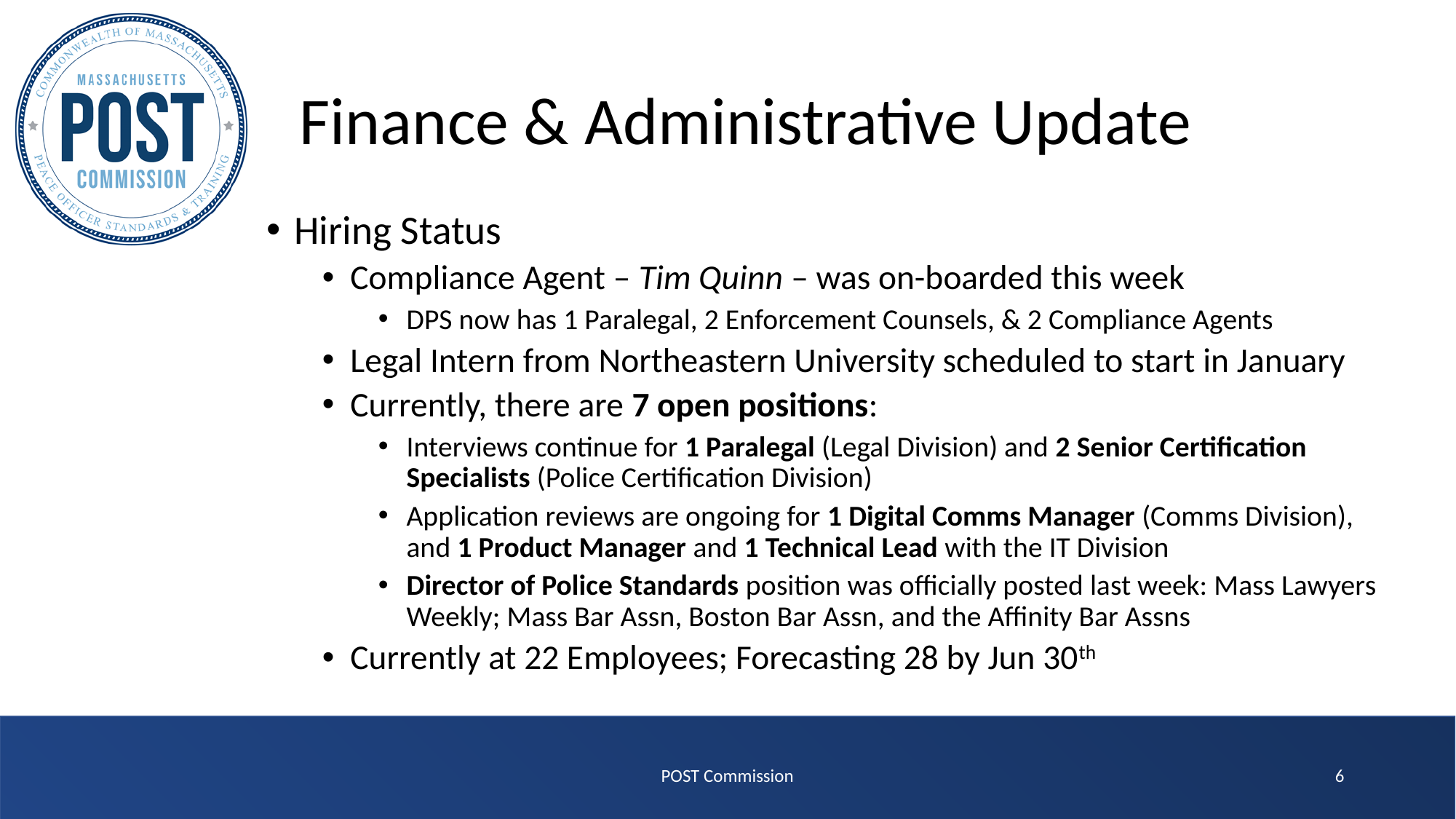

# Finance & Administrative Update
Hiring Status
Compliance Agent – Tim Quinn – was on-boarded this week
DPS now has 1 Paralegal, 2 Enforcement Counsels, & 2 Compliance Agents
Legal Intern from Northeastern University scheduled to start in January
Currently, there are 7 open positions:
Interviews continue for 1 Paralegal (Legal Division) and 2 Senior Certification Specialists (Police Certification Division)
Application reviews are ongoing for 1 Digital Comms Manager (Comms Division), and 1 Product Manager and 1 Technical Lead with the IT Division
Director of Police Standards position was officially posted last week: Mass Lawyers Weekly; Mass Bar Assn, Boston Bar Assn, and the Affinity Bar Assns
Currently at 22 Employees; Forecasting 28 by Jun 30th

POST Commission
6